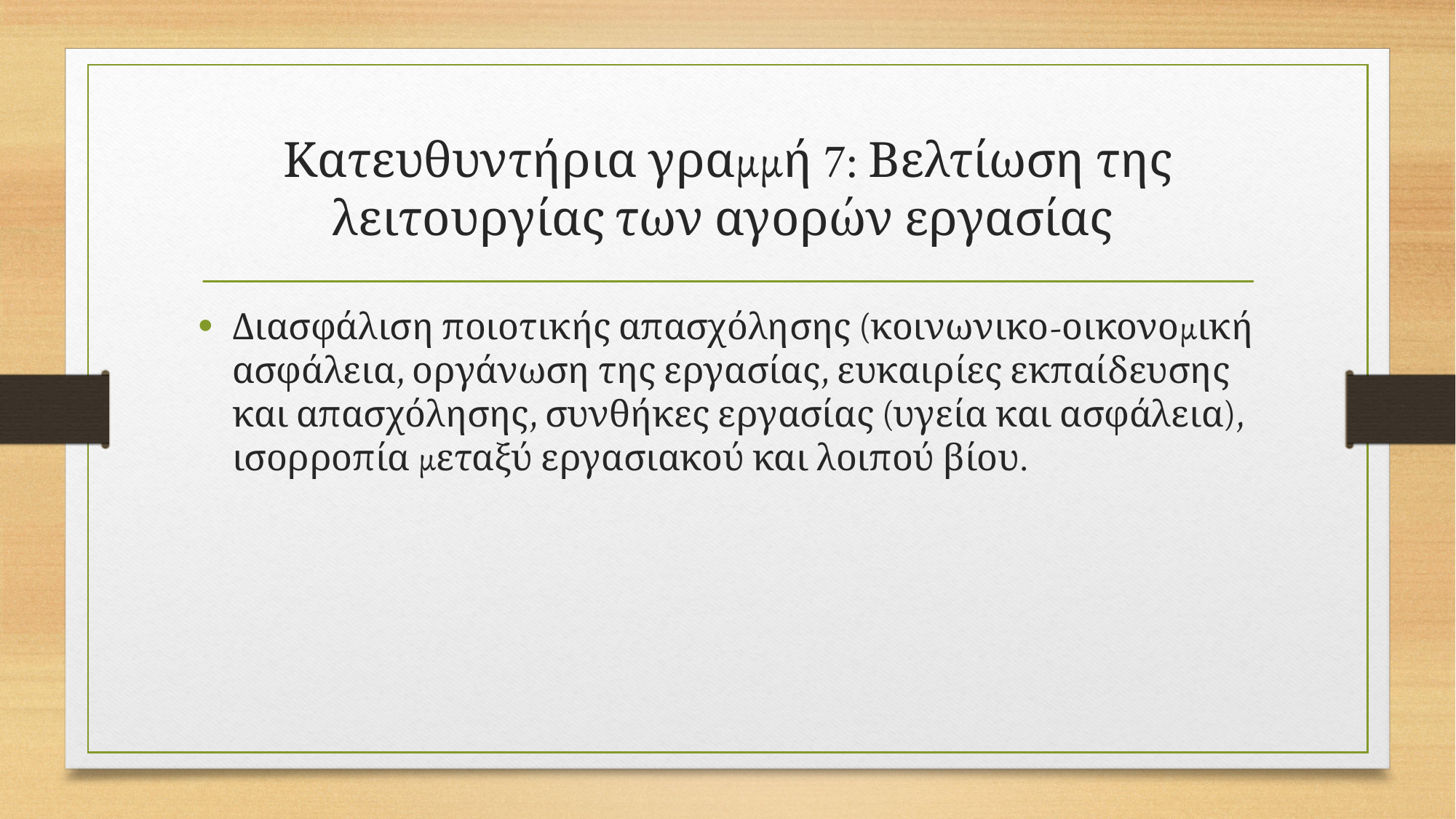

# Κατευθυντήρια γραμμή 7: Βελτίωση της λειτουργίας των αγορών εργασίας
Διασφάλιση ποιοτικής απασχόλησης (κοινωνικο-οικονομική ασφάλεια, οργάνωση της εργασίας, ευκαιρίες εκπαίδευσης και απασχόλησης, συνθήκες εργασίας (υγεία και ασφάλεια), ισορροπία μεταξύ εργασιακού και λοιπού βίου.